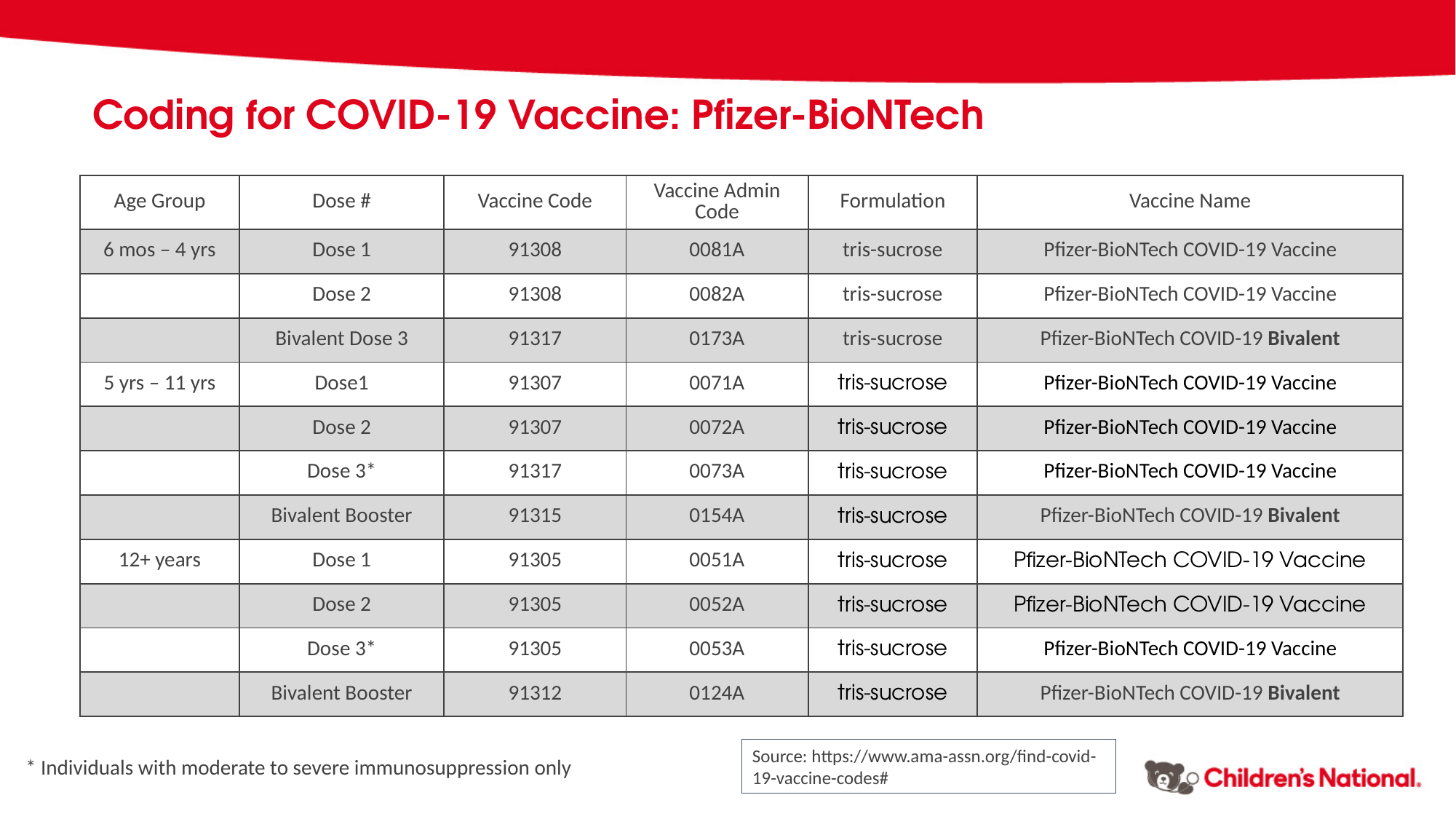

Coding for COVID-19 Vaccine: Pfizer-BioNTech
| Age Group | Dose # | Vaccine Code | Vaccine Admin Code | Formulation | Vaccine Name |
| --- | --- | --- | --- | --- | --- |
| 6 mos – 4 yrs | Dose 1 | 91308 | 0081A | tris-sucrose | Pfizer-BioNTech COVID-19 Vaccine |
|  | Dose 2 | 91308 | 0082A | tris-sucrose | Pfizer-BioNTech COVID-19 Vaccine |
|  | Bivalent Dose 3 | 91317 | 0173A | tris-sucrose | Pfizer-BioNTech COVID-19 Bivalent |
| 5 yrs – 11 yrs | Dose1 | 91307 | 0071A | tris-sucrose | Pfizer-BioNTech COVID-19 Vaccine |
|  | Dose 2 | 91307 | 0072A | tris-sucrose | Pfizer-BioNTech COVID-19 Vaccine |
|  | Dose 3\* | 91317 | 0073A | tris-sucrose | Pfizer-BioNTech COVID-19 Vaccine |
|  | Bivalent Booster | 91315 | 0154A | tris-sucrose | Pfizer-BioNTech COVID-19 Bivalent |
| 12+ years | Dose 1 | 91305 | 0051A | tris-sucrose | Pfizer-BioNTech COVID-19 Vaccine |
|  | Dose 2 | 91305 | 0052A | tris-sucrose | Pfizer-BioNTech COVID-19 Vaccine |
|  | Dose 3\* | 91305 | 0053A | tris-sucrose | Pfizer-BioNTech COVID-19 Vaccine |
|  | Bivalent Booster | 91312 | 0124A | tris-sucrose | Pfizer-BioNTech COVID-19 Bivalent |
Source: https://www.ama-assn.org/find-covid-19-vaccine-codes#
* Individuals with moderate to severe immunosuppression only